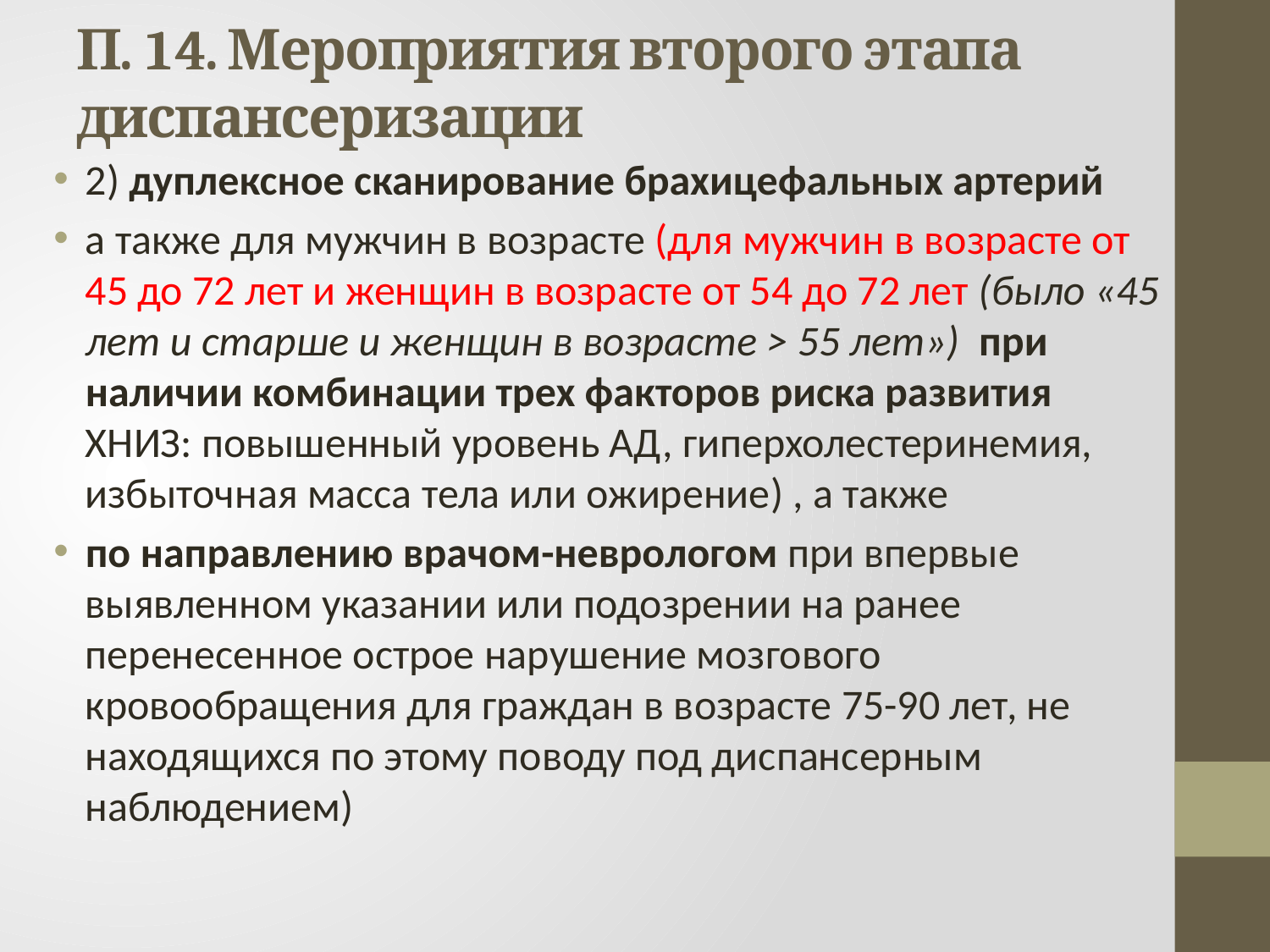

# П. 14. Мероприятия второго этапа диспансеризации
2) дуплексное сканирование брахицефальных артерий
а также для мужчин в возрасте (для мужчин в возрасте от 45 до 72 лет и женщин в возрасте от 54 до 72 лет (было «45 лет и старше и женщин в возрасте > 55 лет»)  при наличии комбинации трех факторов риска развития ХНИЗ: повышенный уровень АД, гиперхолестеринемия, избыточная масса тела или ожирение) , а также
по направлению врачом-неврологом при впервые выявленном указании или подозрении на ранее перенесенное острое нарушение мозгового кровообращения для граждан в возрасте 75-90 лет, не находящихся по этому поводу под диспансерным наблюдением)